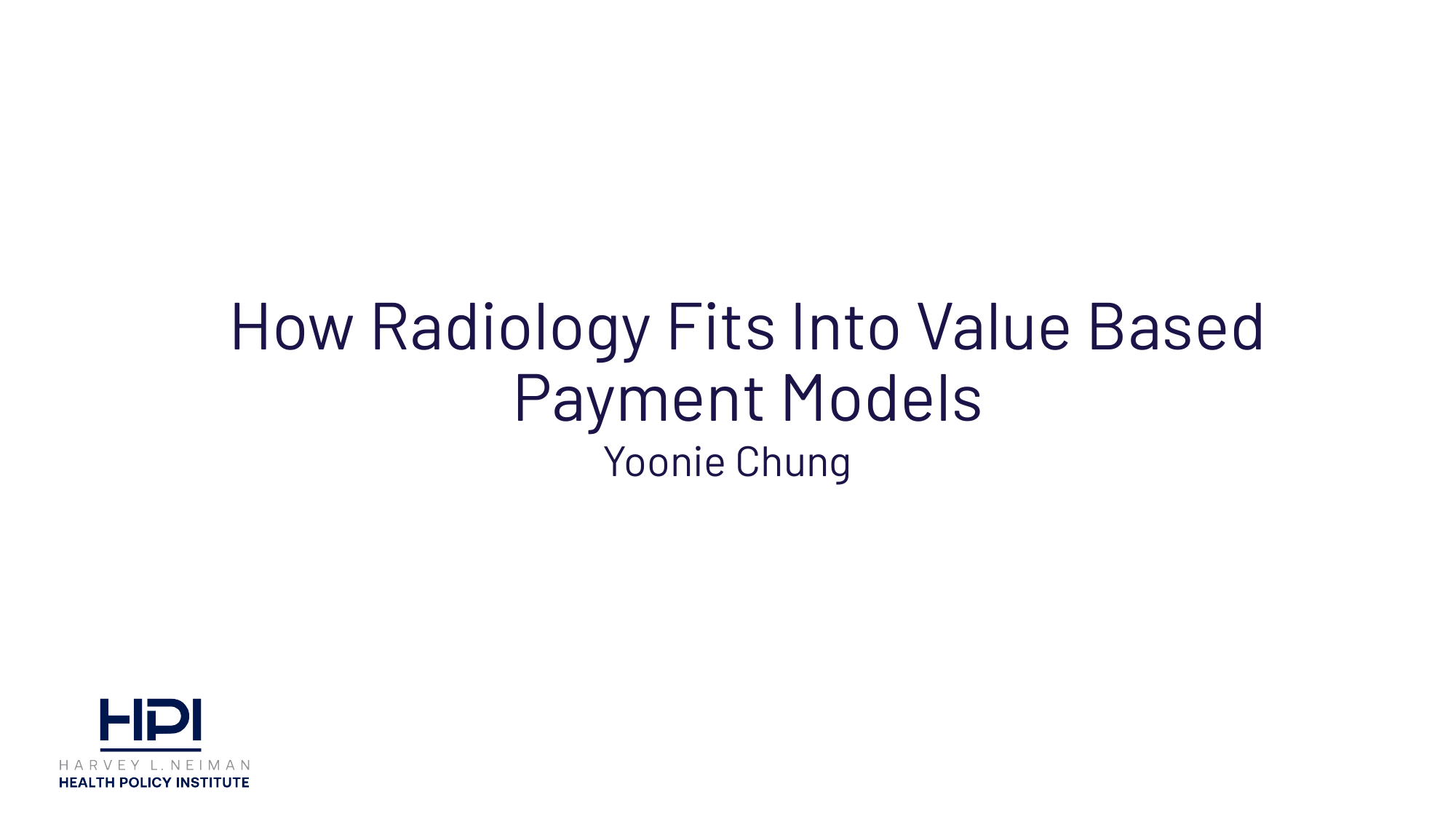

# How Radiology Fits Into Value Based Payment Models
Yoonie Chung